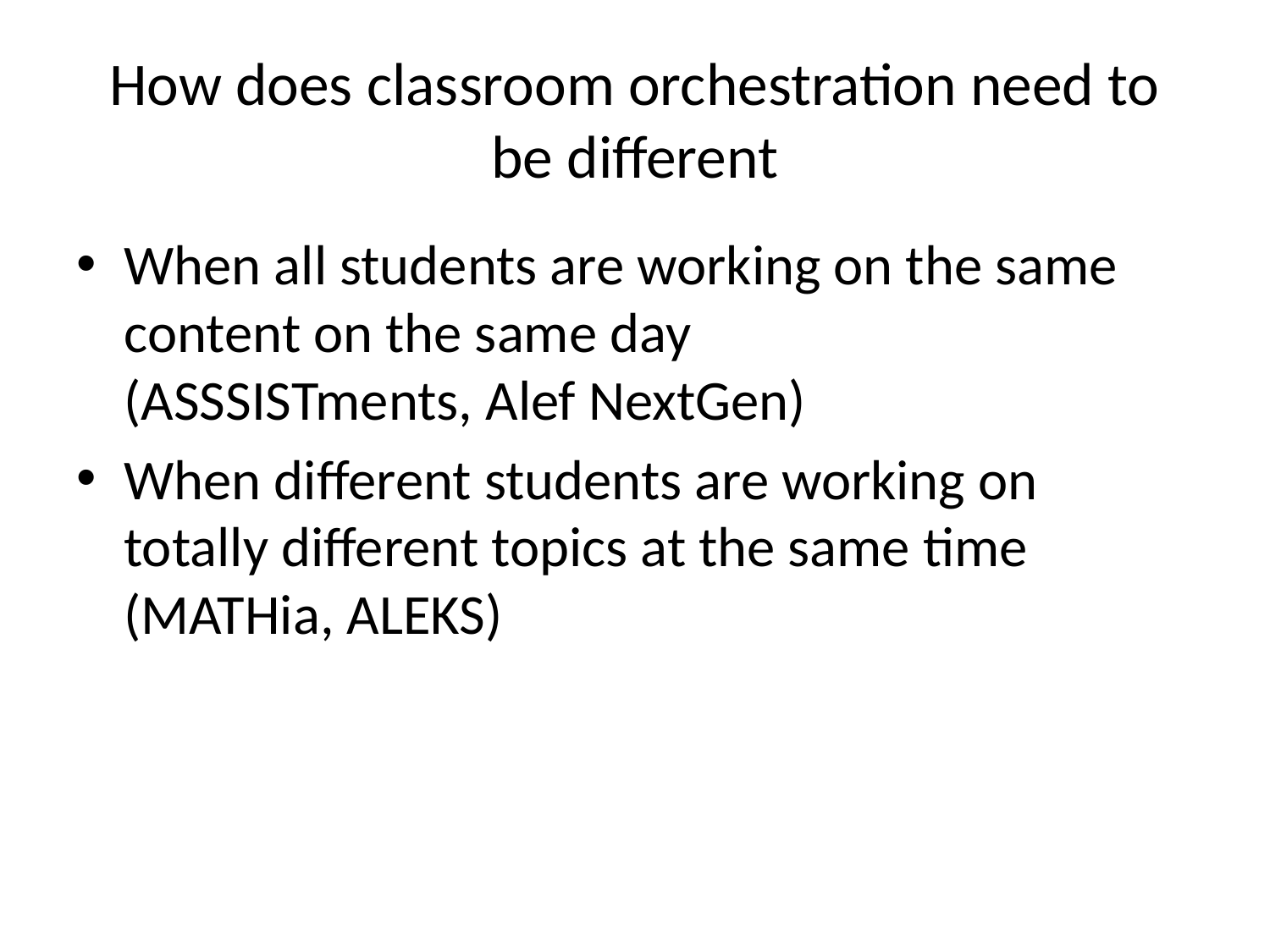

# How does classroom orchestration need to be different
When all students are working on the same content on the same day
(ASSSISTments, Alef NextGen)
When different students are working on totally different topics at the same time (MATHia, ALEKS)